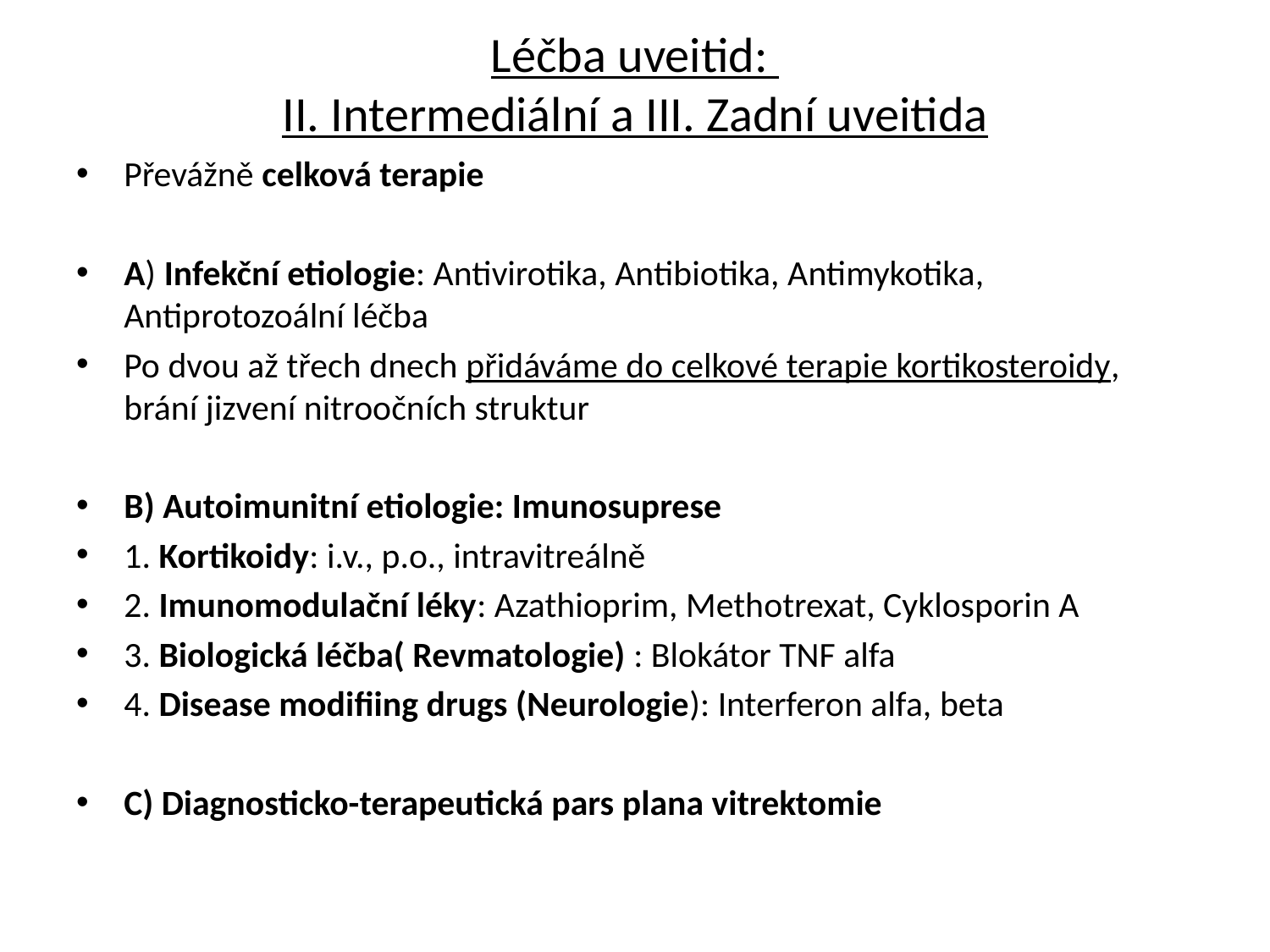

# Léčba uveitid: II. Intermediální a III. Zadní uveitida
Převážně celková terapie

A) Infekční etiologie: Antivirotika, Antibiotika, Antimykotika, Antiprotozoální léčba
Po dvou až třech dnech přidáváme do celkové terapie kortikosteroidy, brání jizvení nitroočních struktur

B) Autoimunitní etiologie: Imunosuprese
1. Kortikoidy: i.v., p.o., intravitreálně
2. Imunomodulační léky: Azathioprim, Methotrexat, Cyklosporin A
3. Biologická léčba( Revmatologie) : Blokátor TNF alfa
4. Disease modifiing drugs (Neurologie): Interferon alfa, beta

C) Diagnosticko-terapeutická pars plana vitrektomie